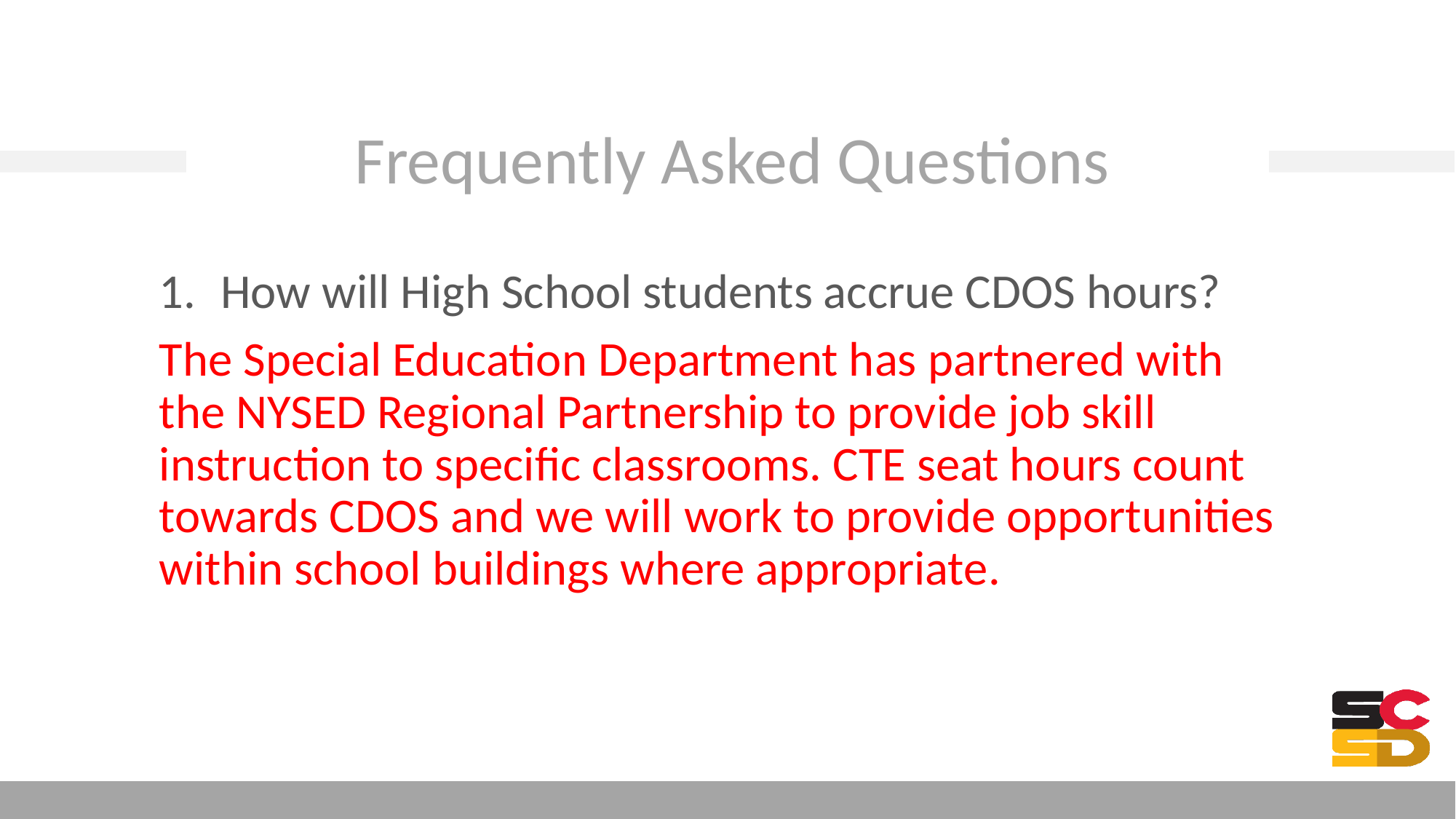

# Frequently Asked Questions
How will High School students accrue CDOS hours?
The Special Education Department has partnered with the NYSED Regional Partnership to provide job skill instruction to specific classrooms. CTE seat hours count towards CDOS and we will work to provide opportunities within school buildings where appropriate.